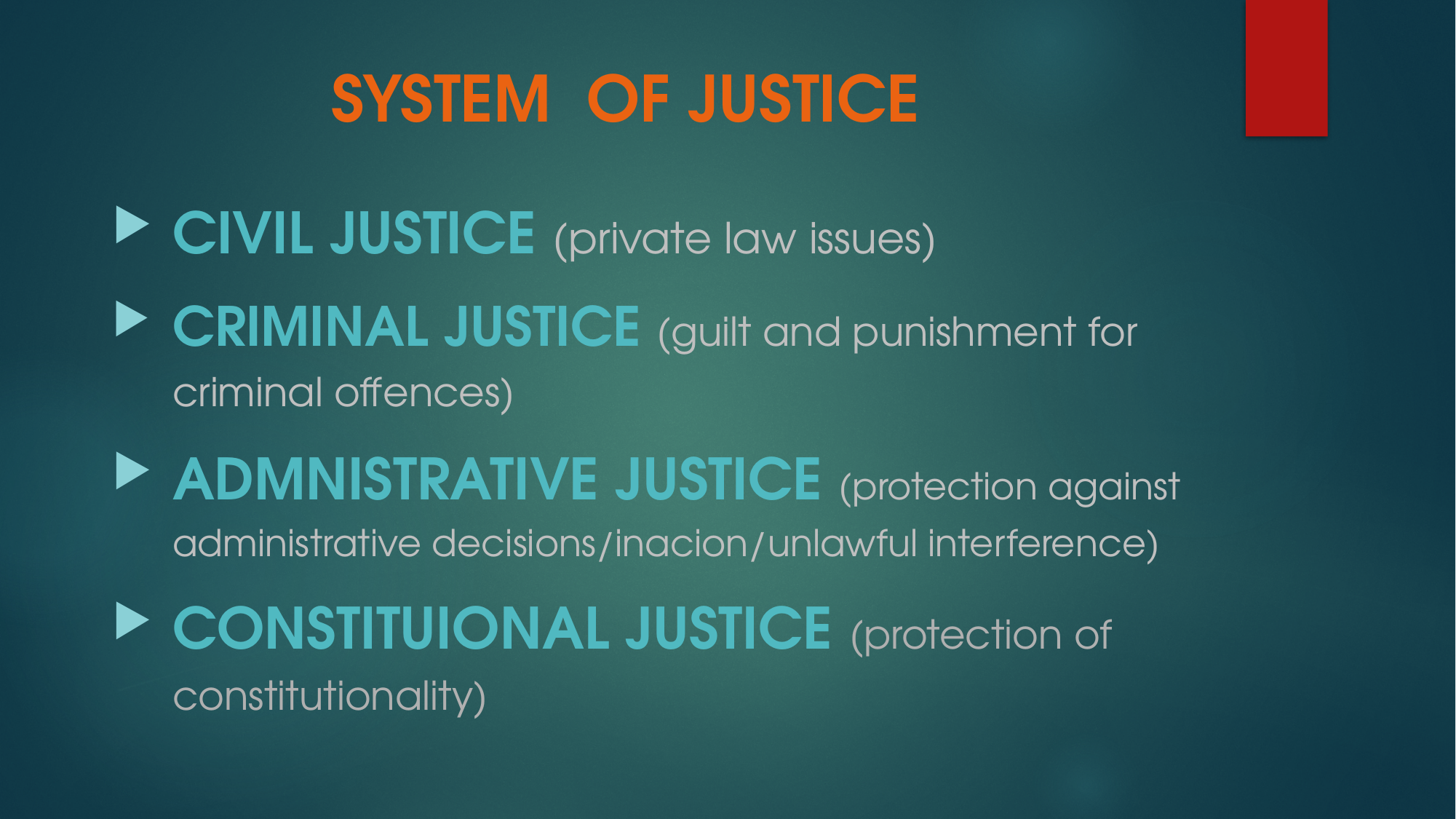

# SYSTEM  OF JUSTICE
 	CIVIL JUSTICE (private law issues)
CRIMINAL JUSTICE (guilt and punishment for criminal offences)
ADMNISTRATIVE JUSTICE (protection against administrative decisions/inacion/unlawful interference)
CONSTITUIONAL JUSTICE (protection of constitutionality)